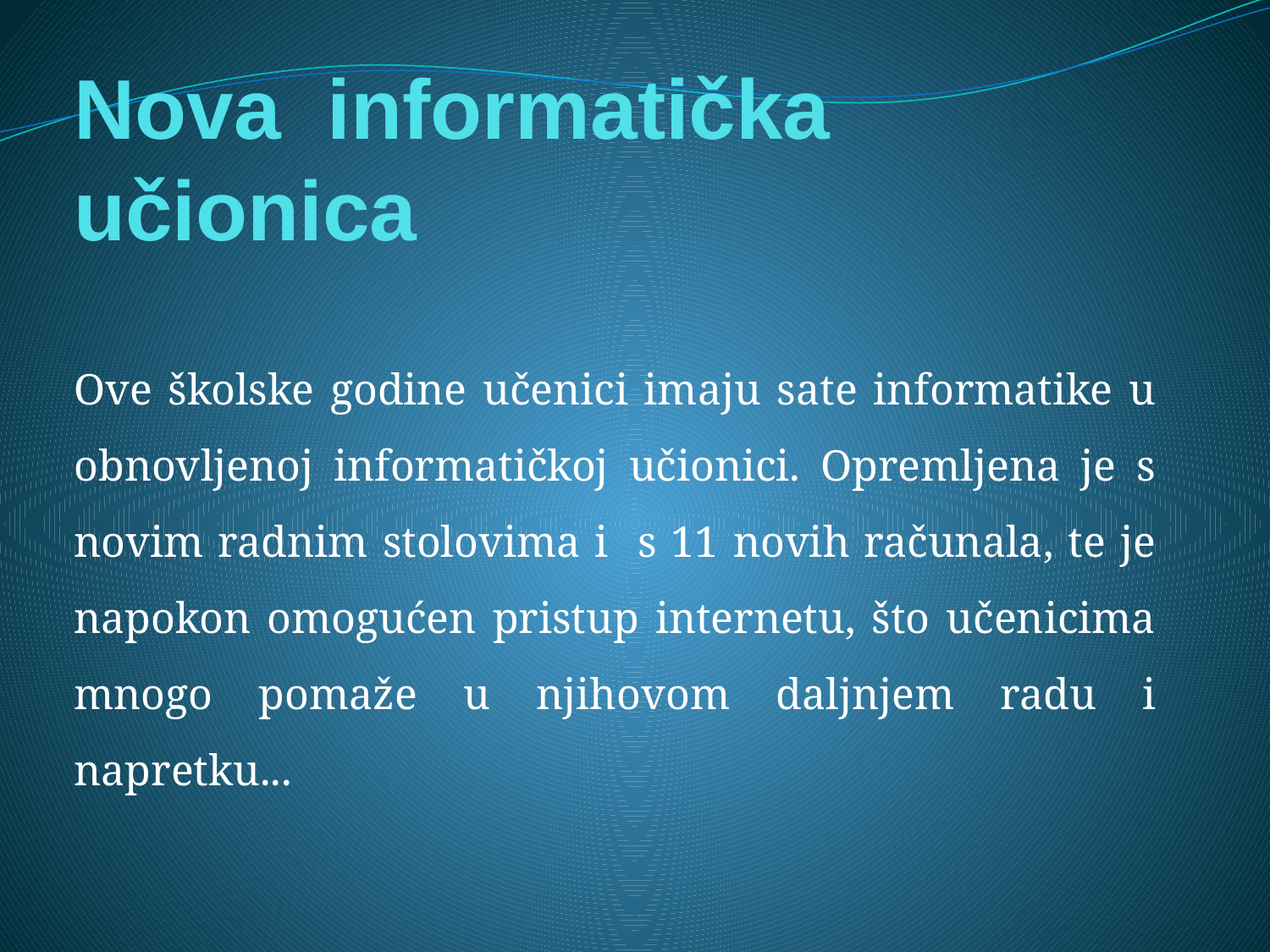

# Nova  informatička učionica

Ove školske godine učenici imaju sate informatike u obnovljenoj informatičkoj učionici. Opremljena je s novim radnim stolovima i  s 11 novih računala, te je napokon omogućen pristup internetu, što učenicima mnogo pomaže u njihovom daljnjem radu i napretku...